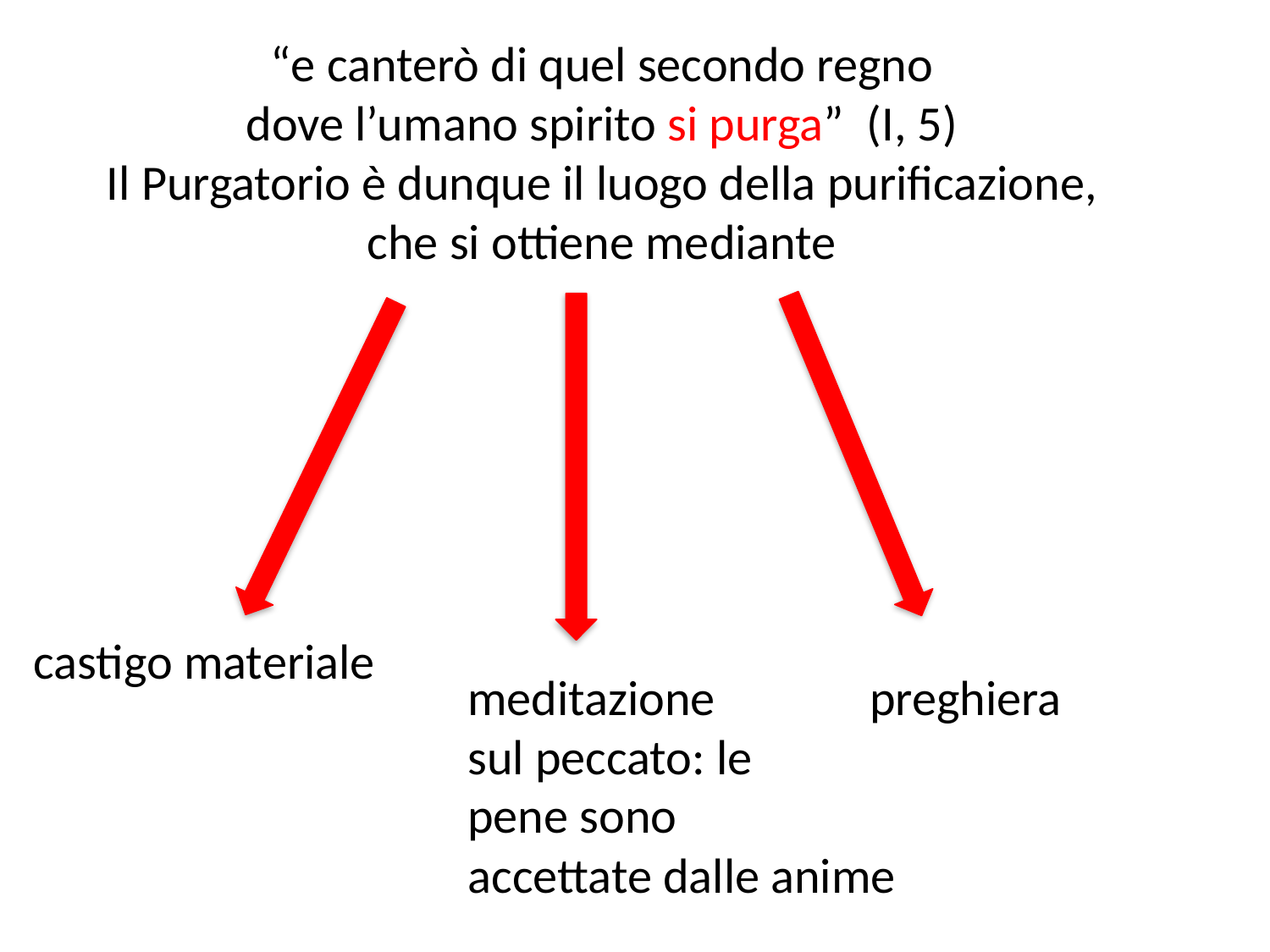

“e canterò di quel secondo regno
dove l’umano spirito si purga”  (I, 5)
Il Purgatorio è dunque il luogo della purificazione,
che si ottiene mediante

castigo materiale
meditazione
sul peccato: le
pene sono
accettate dalle anime
preghiera